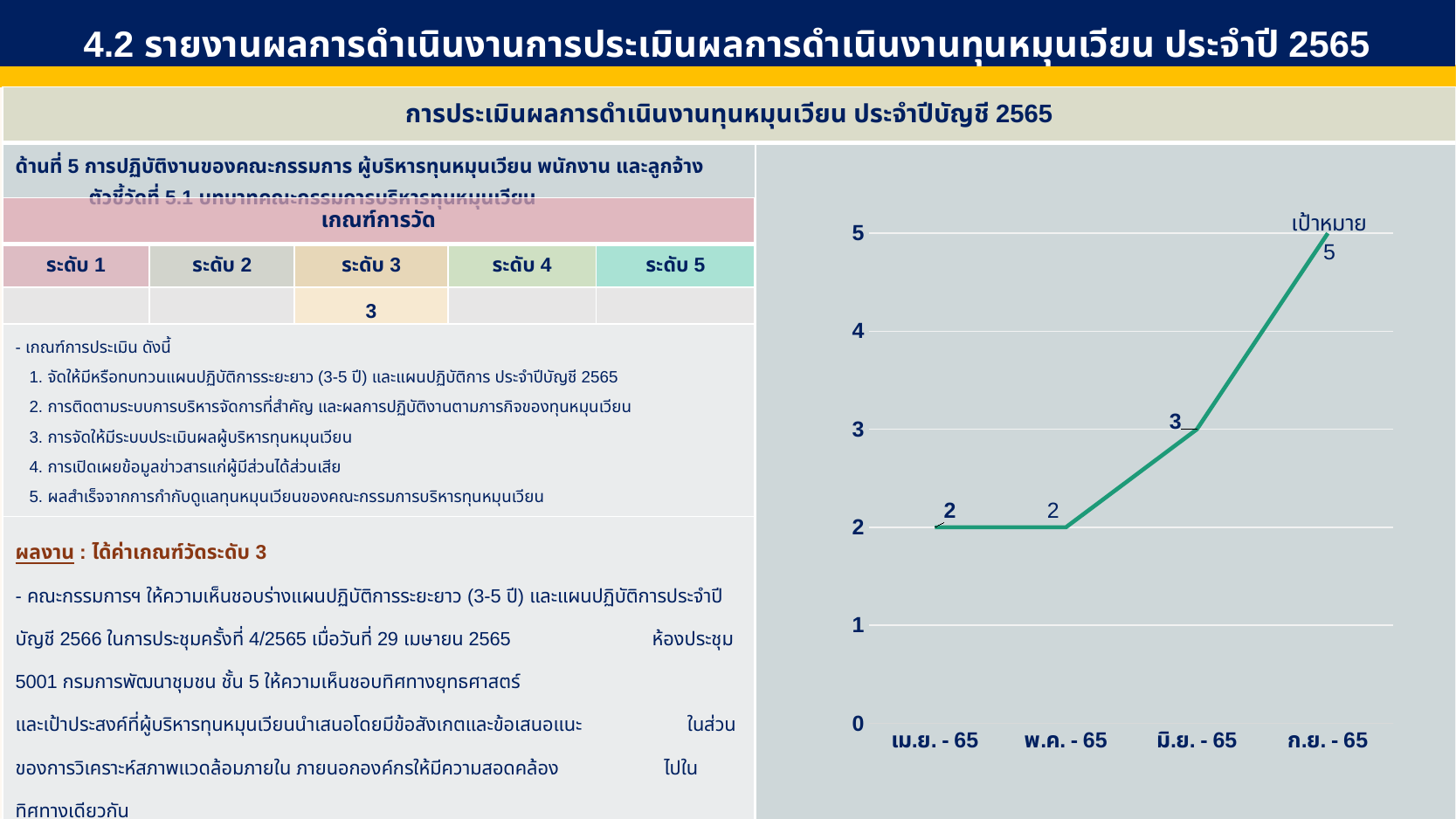

4.2 รายงานผลการดำเนินงานการประเมินผลการดำเนินงานทุนหมุนเวียน ประจำปี 2565

| การประเมินผลการดำเนินงานทุนหมุนเวียน ประจำปีบัญชี 2565 |  |
| --- | --- |
| ด้านที่ 5 การปฏิบัติงานของคณะกรรมการ ผู้บริหารทุนหมุนเวียน พนักงาน และลูกจ้าง ตัวชี้วัดที่ 5.1 บทบาทคณะกรรมการบริหารทุนหมุนเวียน |  |

### Chart

| Category | ก.พ.-65 | มี.ค.-65 | ก.ย.-65 |
|---|---|---|---|
| เม.ย. - 65 | 2.0 | None | None |
| พ.ค. - 65 | 2.0 | None | None |
| มิ.ย. - 65 | 3.0 | None | None |
| ก.ย. - 65 | 5.0 | None | None |
| เกณฑ์การวัด |  |  |  |  |
| --- | --- | --- | --- | --- |
| ระดับ 1 | ระดับ 2 | ระดับ 3 | ระดับ 4 | ระดับ 5 |
|  |  | 3 |  |  |
| - เกณฑ์การประเมิน ดังนี้ 1. จัดให้มีหรือทบทวนแผนปฏิบัติการระยะยาว (3-5 ปี) และแผนปฏิบัติการ ประจำปีบัญชี 2565 2. การติดตามระบบการบริหารจัดการที่สำคัญ และผลการปฏิบัติงานตามภารกิจของทุนหมุนเวียน 3. การจัดให้มีระบบประเมินผลผู้บริหารทุนหมุนเวียน 4. การเปิดเผยข้อมูลข่าวสารแก่ผู้มีส่วนได้ส่วนเสีย 5. ผลสำเร็จจากการกำกับดูแลทุนหมุนเวียนของคณะกรรมการบริหารทุนหมุนเวียน |  |  |  |  |
| ผลงาน : ได้ค่าเกณฑ์วัดระดับ 3 - คณะกรรมการฯ ให้ความเห็นชอบร่างแผนปฏิบัติการระยะยาว (3-5 ปี) และแผนปฏิบัติการประจำปีบัญชี 2566 ในการประชุมครั้งที่ 4/2565 เมื่อวันที่ 29 เมษายน 2565 ห้องประชุม 5001 กรมการพัฒนาชุมชน ชั้น 5 ให้ความเห็นชอบทิศทางยุทธศาสตร์ และเป้าประสงค์ที่ผู้บริหารทุนหมุนเวียนนำเสนอโดยมีข้อสังเกตและข้อเสนอแนะ ในส่วนของการวิเคราะห์สภาพแวดล้อมภายใน ภายนอกองค์กรให้มีความสอดคล้อง ไปในทิศทางเดียวกัน ผลงานที่คาดว่าจะดำเนินการต่อไป - สกส. ส่งแผนปฏิบัติการระยะ 5 ปี (พ.ศ. 2566 - 2570) ให้กับจังหวัดดำเนินการต่อไป - สกส. นำร่างแผนปฏิบัติการประจำปีบัญชี 2566 เสนอต่อคณะกรรมการฯ ในเดือนมิถุนายน 2565 ต่อไป |  |  |  |  |